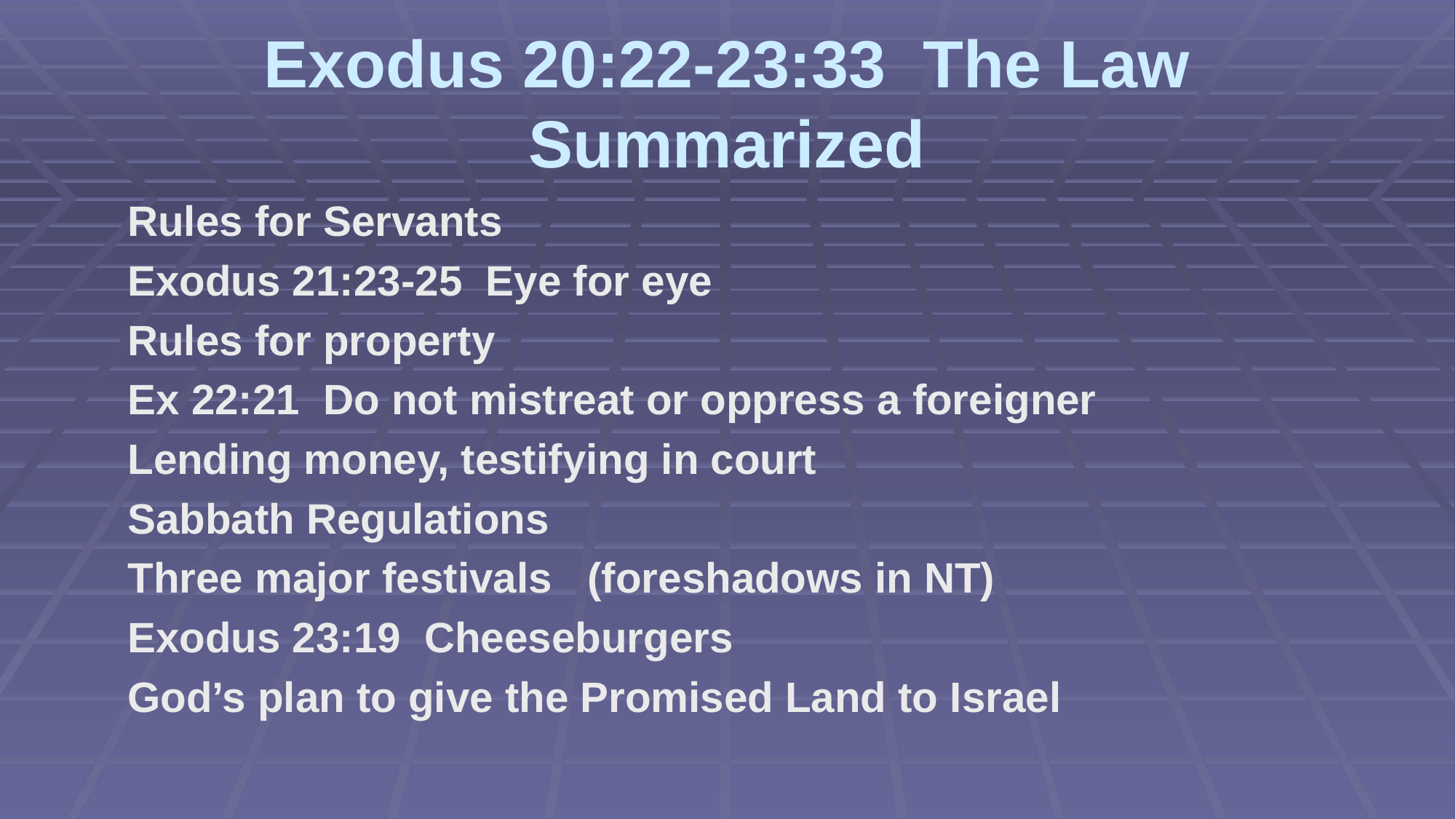

# Exodus 20:22-23:33  The Law Summarized
Rules for Servants
Exodus 21:23-25  Eye for eye
Rules for property
Ex 22:21  Do not mistreat or oppress a foreigner
Lending money, testifying in court
Sabbath Regulations
Three major festivals   (foreshadows in NT)
Exodus 23:19  Cheeseburgers
God’s plan to give the Promised Land to Israel